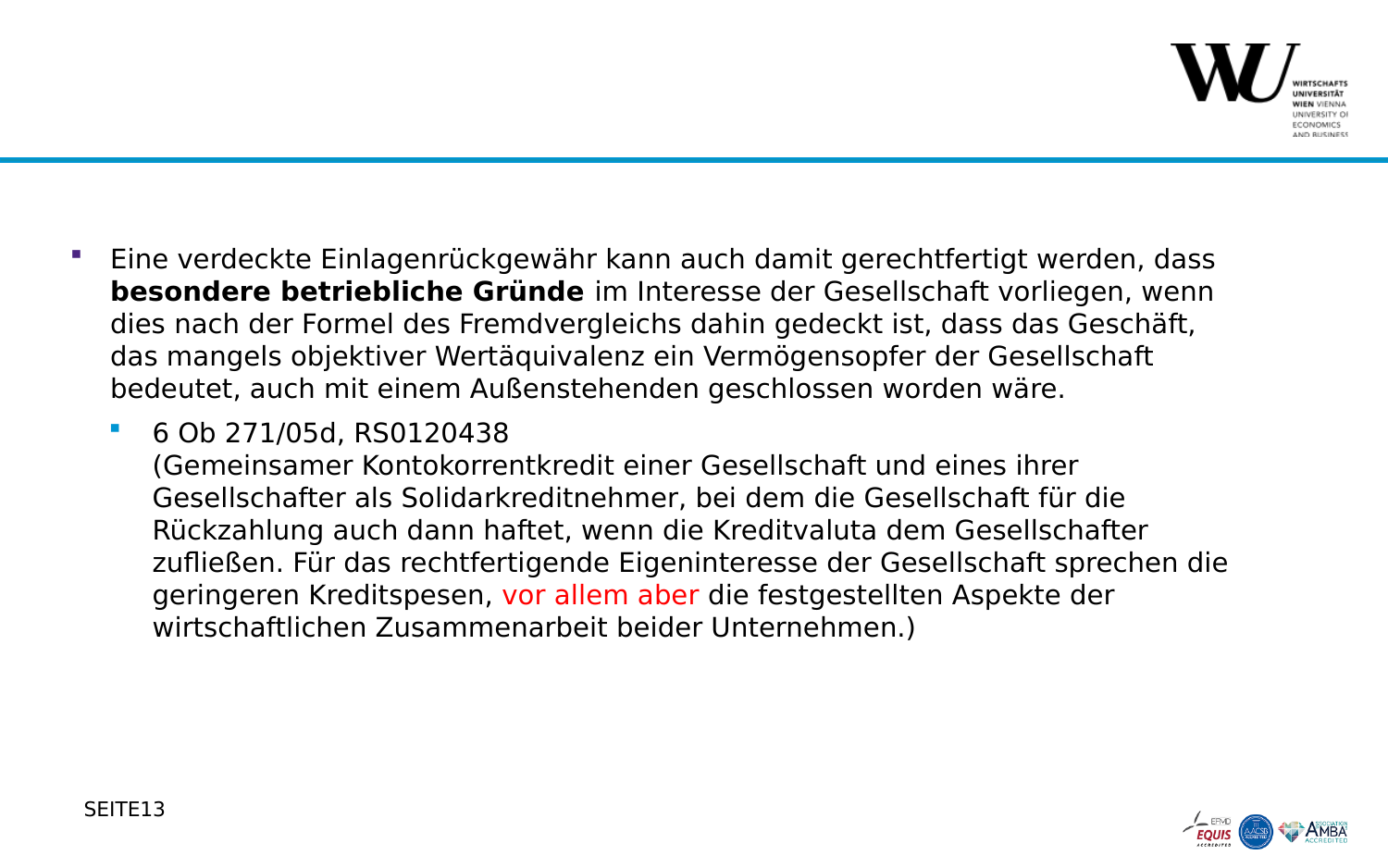

#
Eine verdeckte Einlagenrückgewähr kann auch damit gerechtfertigt werden, dass besondere betriebliche Gründe im Interesse der Gesellschaft vorliegen, wenn dies nach der Formel des Fremdvergleichs dahin gedeckt ist, dass das Geschäft, das mangels objektiver Wertäquivalenz ein Vermögensopfer der Gesellschaft bedeutet, auch mit einem Außenstehenden geschlossen worden wäre.
6 Ob 271/05d, RS0120438
(Gemeinsamer Kontokorrentkredit einer Gesellschaft und eines ihrer Gesellschafter als Solidarkreditnehmer, bei dem die Gesellschaft für die Rückzahlung auch dann haftet, wenn die Kreditvaluta dem Gesellschafter zufließen. Für das rechtfertigende Eigeninteresse der Gesellschaft sprechen die geringeren Kreditspesen, vor allem aber die festgestellten Aspekte der wirtschaftlichen Zusammenarbeit beider Unternehmen.)
13